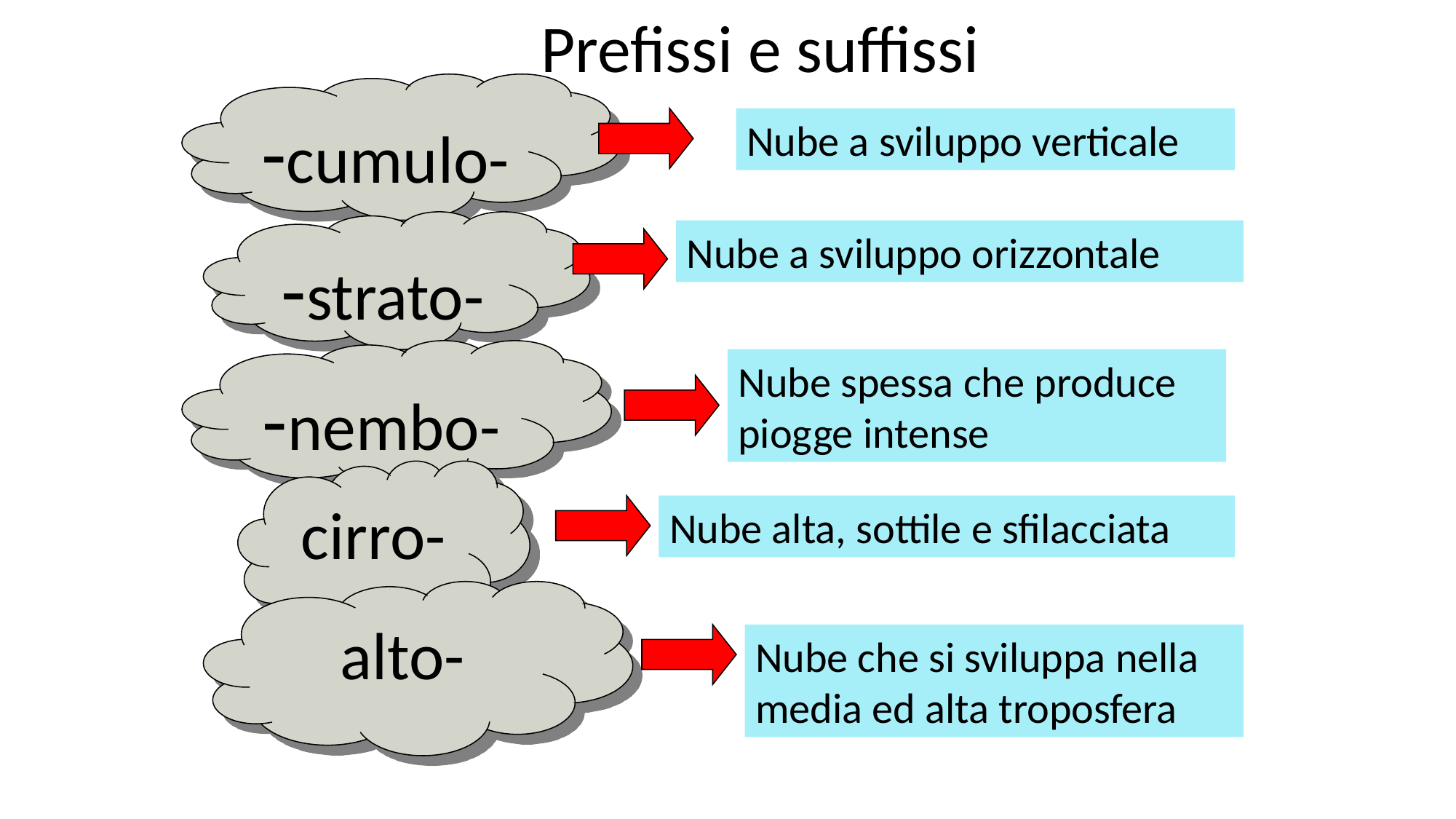

# Prefissi e suffissi
-cumulo-

Nube a sviluppo verticale
-strato-
Nube a sviluppo orizzontale

-nembo-
Nube spessa che produce piogge intense

cirro-

Nube alta, sottile e sfilacciata
alto-

Nube che si sviluppa nella media ed alta troposfera